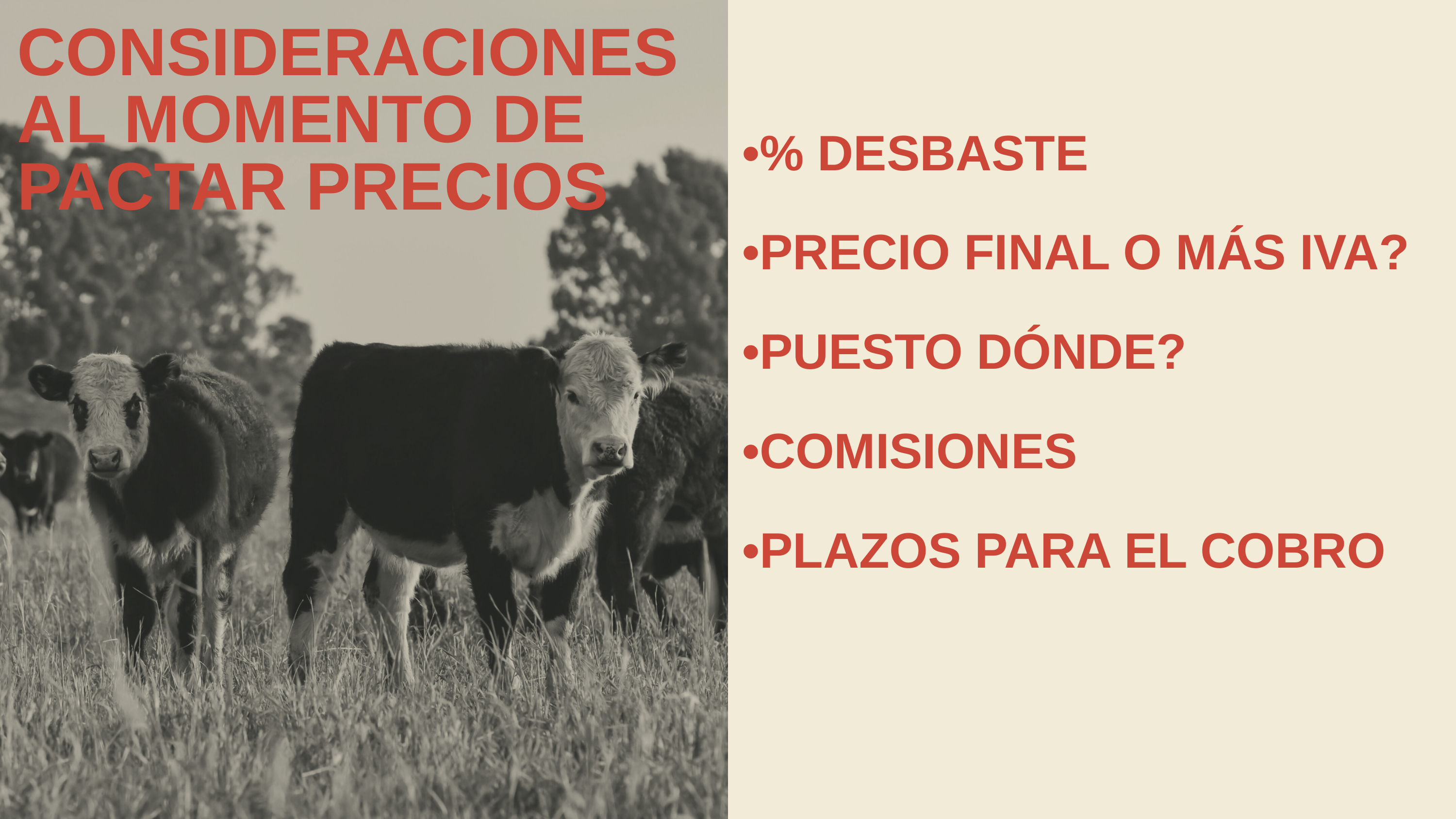

CONSIDERACIONES AL MOMENTO DE PACTAR PRECIOS
•% DESBASTE

•PRECIO FINAL O MÁS IVA?

•PUESTO DÓNDE?

•COMISIONES

•PLAZOS PARA EL COBRO